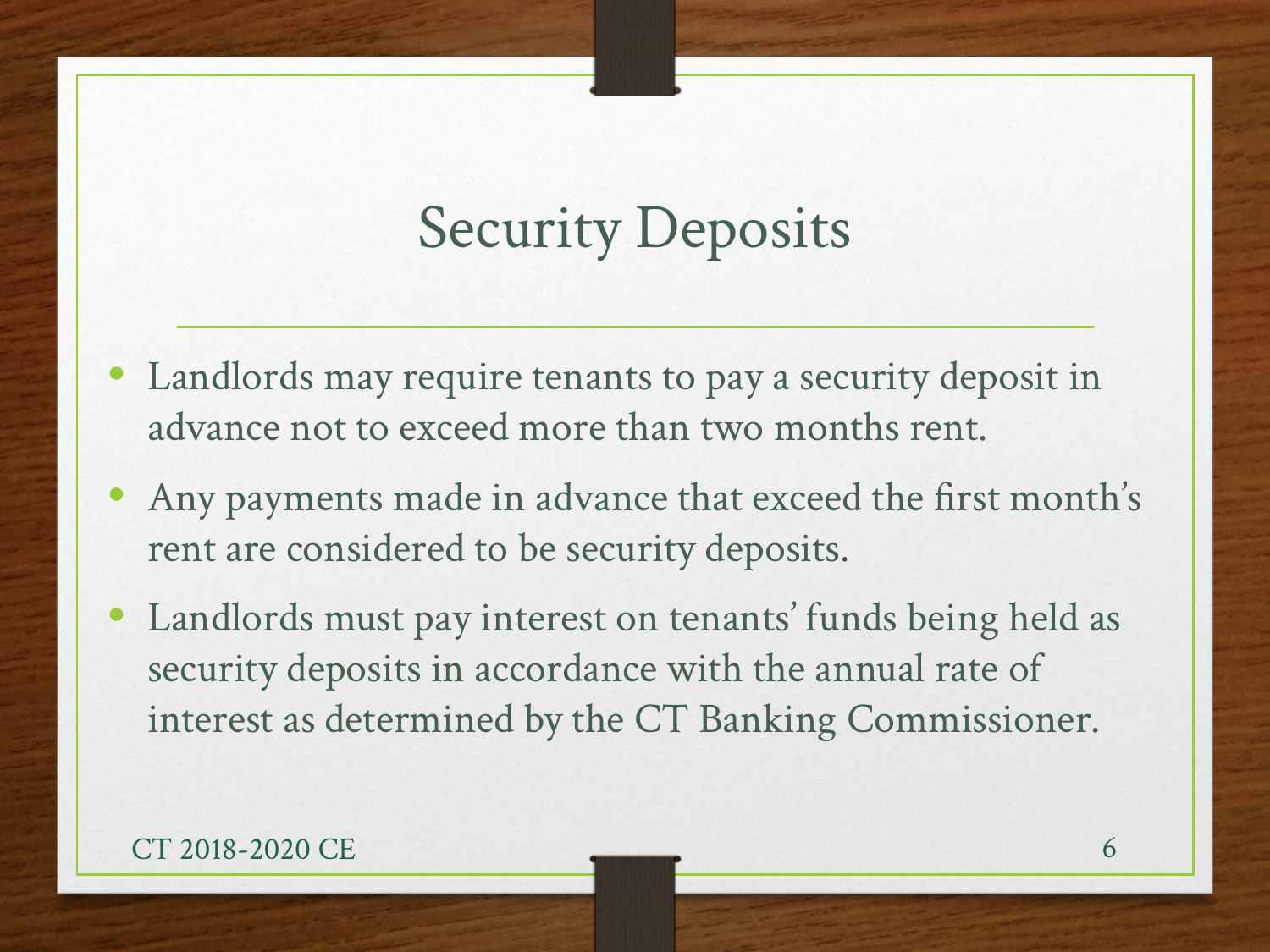

# Security Deposits
Landlords may require tenants to pay a security deposit in advance not to exceed more than two months rent.
Any payments made in advance that exceed the first month’s rent are considered to be security deposits.
Landlords must pay interest on tenants’ funds being held as security deposits in accordance with the annual rate of interest as determined by the CT Banking Commissioner.
6
CT 2018-2020 CE